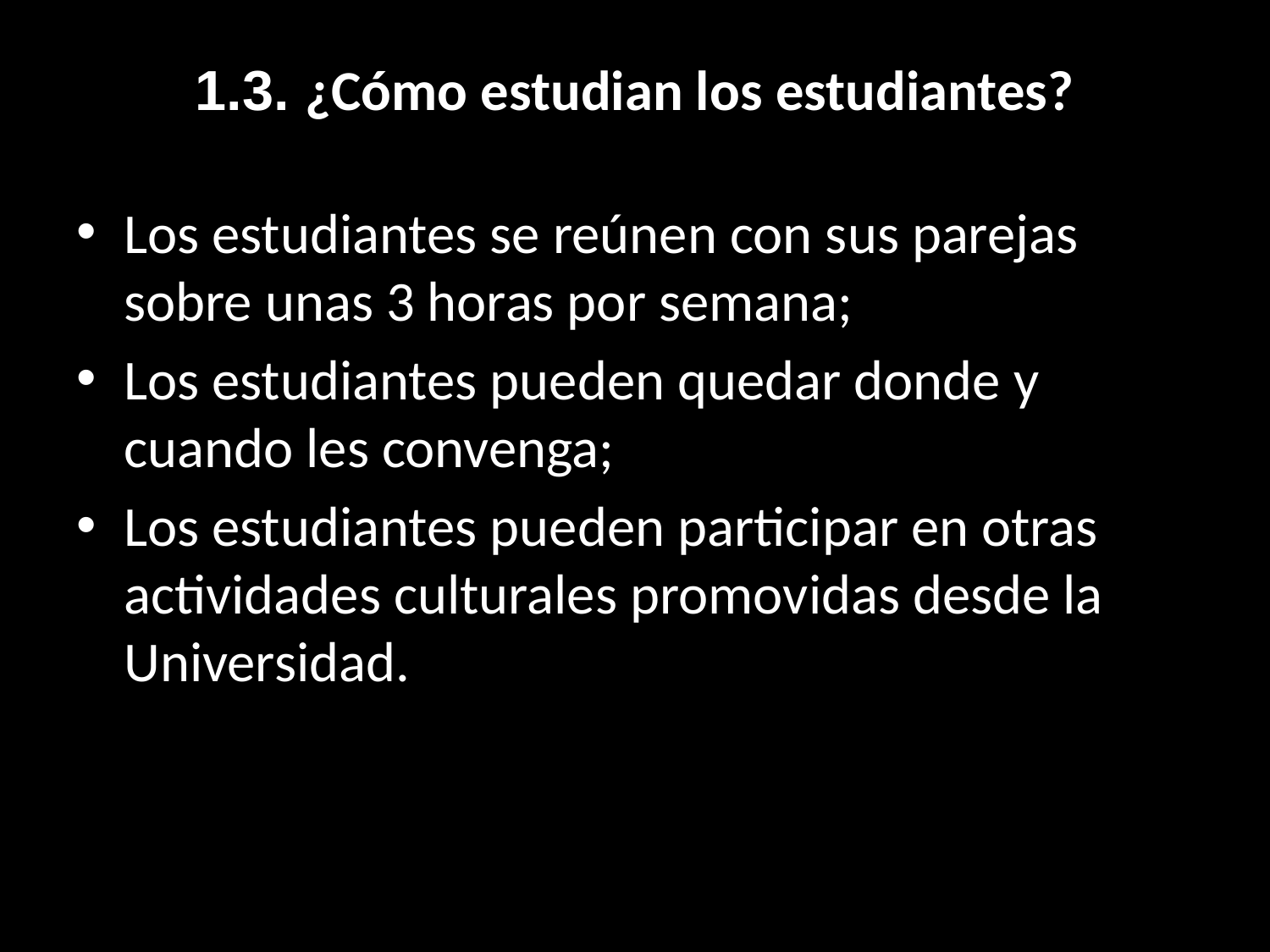

# 1.3. ¿Cómo estudian los estudiantes?
Los estudiantes se reúnen con sus parejas sobre unas 3 horas por semana;
Los estudiantes pueden quedar donde y cuando les convenga;
Los estudiantes pueden participar en otras actividades culturales promovidas desde la Universidad.